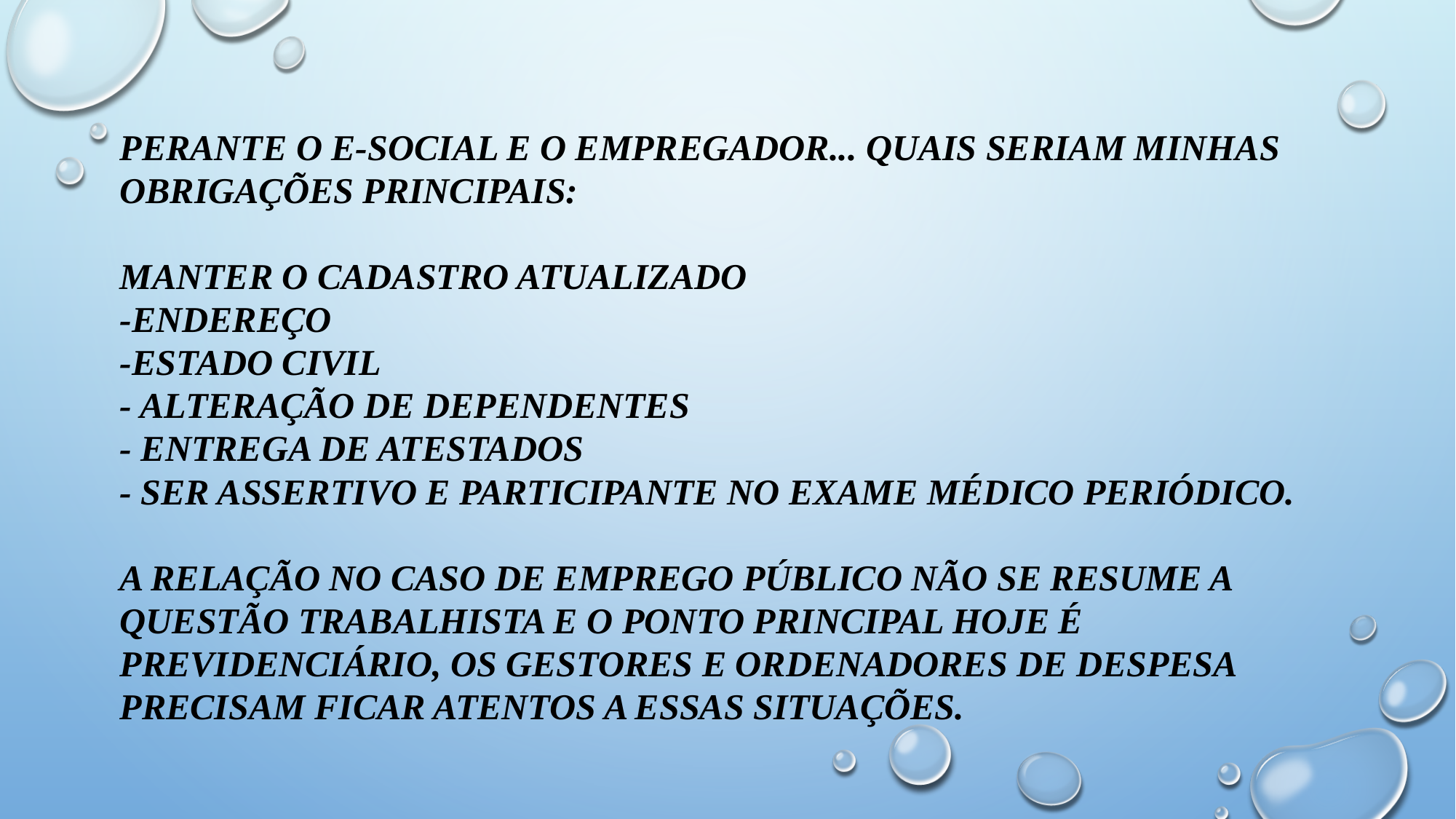

# Perante o E-Social e o empregador... quais seriam minhas obrigações principais:   Manter o cadastro atualizado -Endereço -Estado Civil - Alteração de dependentes - Entrega de atestados - Ser assertivo e participante no exame médico periódico.   A relação no caso de Emprego público não se resume a questão trabalhista e o ponto principal hoje é previdenciário, os gestores e ordenadores de despesa precisam ficar atentos a essas situações.